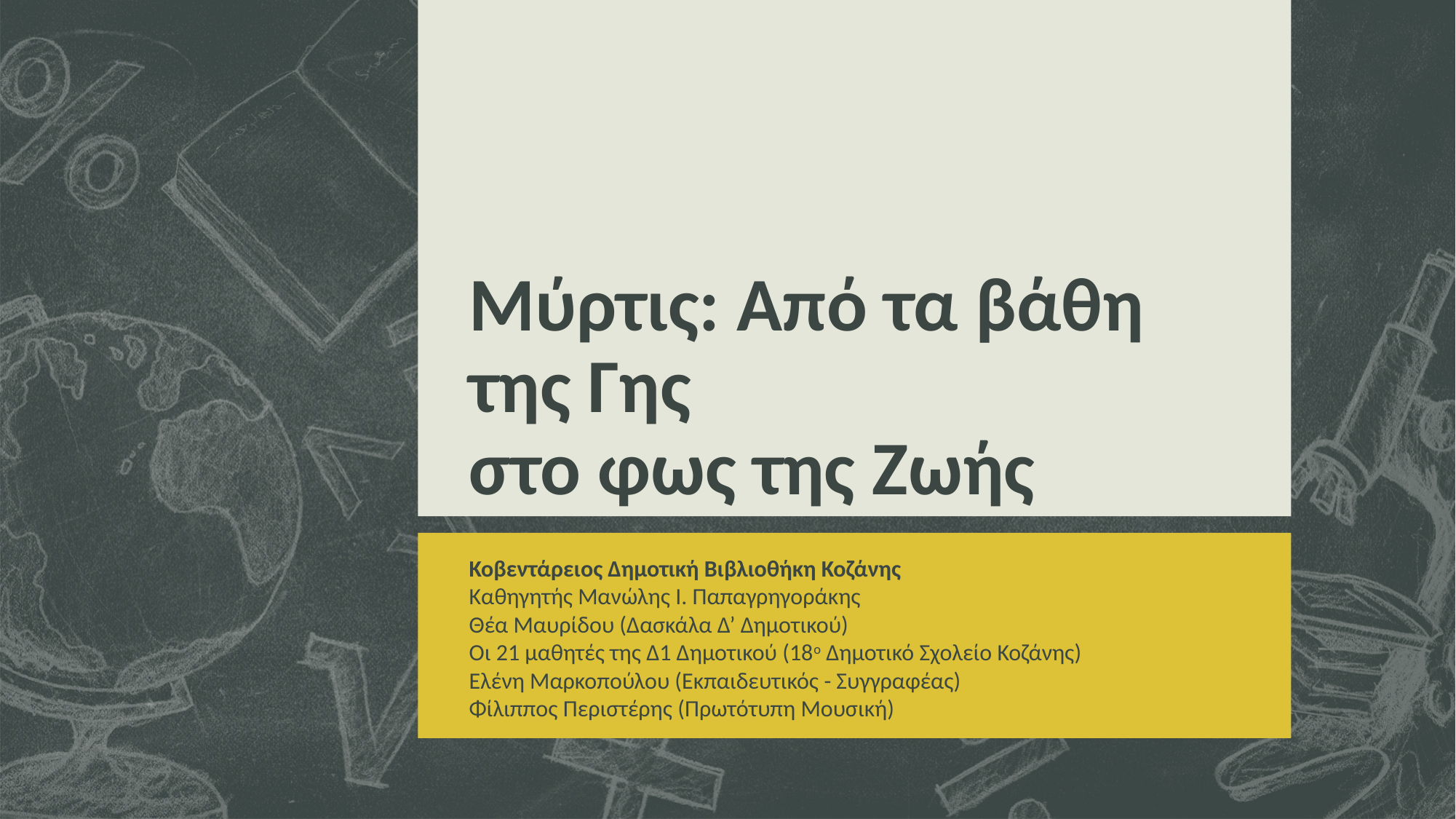

# Μύρτις: Από τα βάθη της Γης στο φως της Ζωής
Κοβεντάρειος Δημοτική Βιβλιοθήκη Κοζάνης
Καθηγητής Μανώλης Ι. Παπαγρηγοράκης
Θέα Μαυρίδου (Δασκάλα Δ’ Δημοτικού)
Οι 21 μαθητές της Δ1 Δημοτικού (18ο Δημοτικό Σχολείο Κοζάνης)
Ελένη Μαρκοπούλου (Εκπαιδευτικός - Συγγραφέας)
Φίλιππος Περιστέρης (Πρωτότυπη Μουσική)